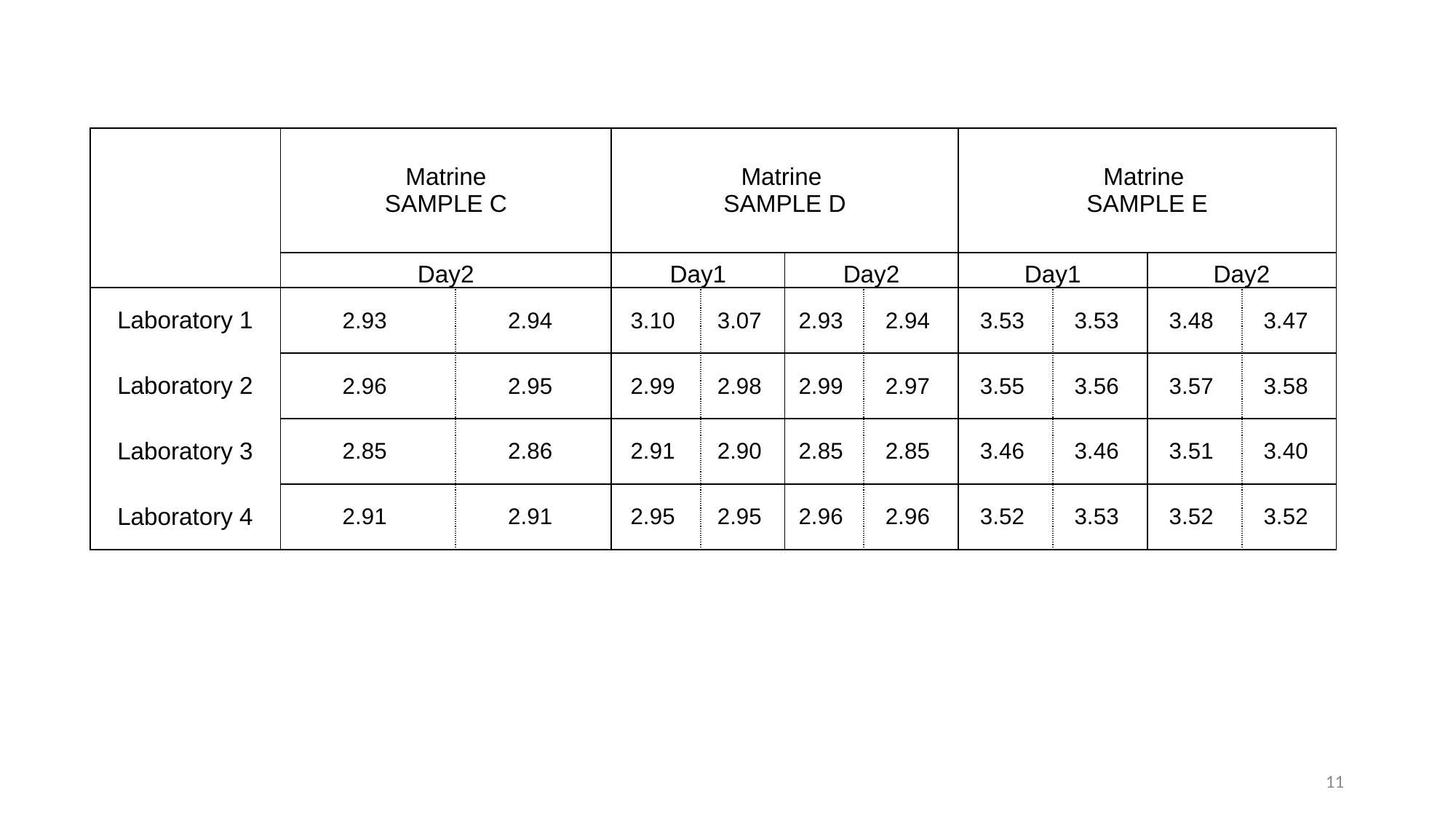

|  | Matrine SAMPLE C |  | Matrine SAMPLE D |  |  |  | Matrine SAMPLE E |  |  |  |
| --- | --- | --- | --- | --- | --- | --- | --- | --- | --- | --- |
|  | Day2 |  | Day1 |  | Day2 |  | Day1 |  | Day2 |  |
| Laboratory 1 | 2.93 | 2.94 | 3.10 | 3.07 | 2.93 | 2.94 | 3.53 | 3.53 | 3.48 | 3.47 |
| Laboratory 2 | 2.96 | 2.95 | 2.99 | 2.98 | 2.99 | 2.97 | 3.55 | 3.56 | 3.57 | 3.58 |
| Laboratory 3 | 2.85 | 2.86 | 2.91 | 2.90 | 2.85 | 2.85 | 3.46 | 3.46 | 3.51 | 3.40 |
| Laboratory 4 | 2.91 | 2.91 | 2.95 | 2.95 | 2.96 | 2.96 | 3.52 | 3.53 | 3.52 | 3.52 |
11